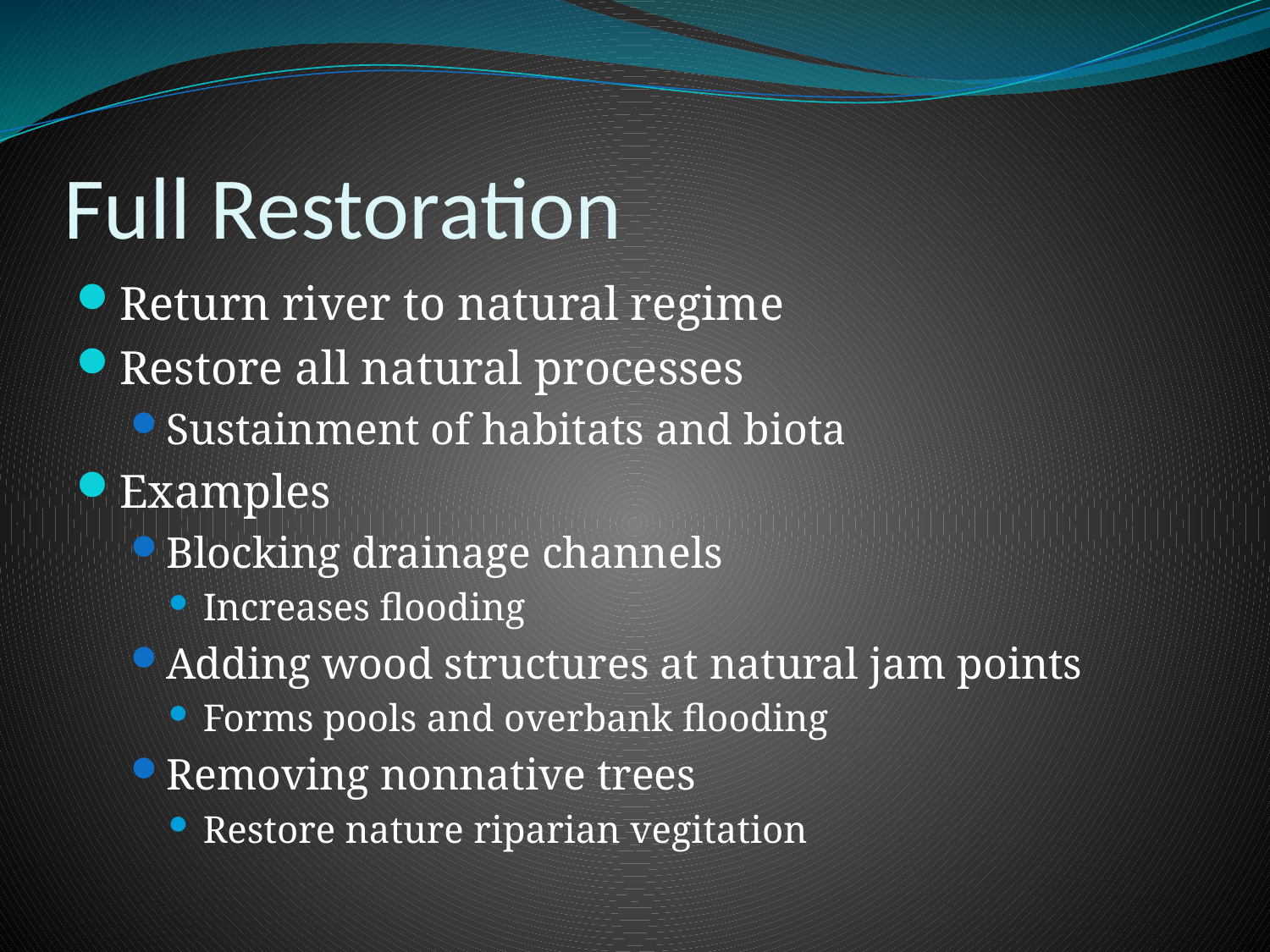

# Full Restoration
Return river to natural regime
Restore all natural processes
Sustainment of habitats and biota
Examples
Blocking drainage channels
Increases flooding
Adding wood structures at natural jam points
Forms pools and overbank flooding
Removing nonnative trees
Restore nature riparian vegitation